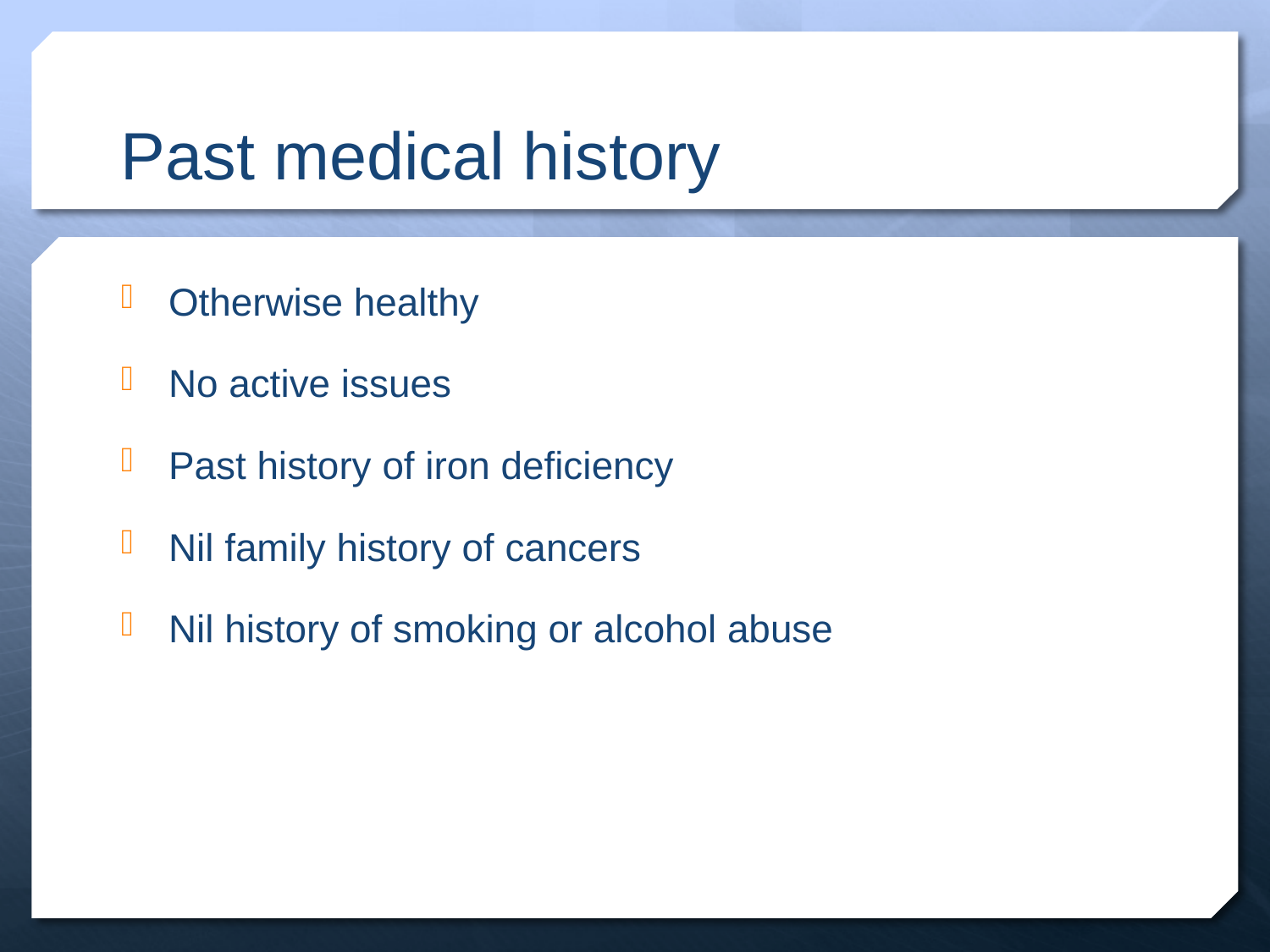

# Past medical history
Otherwise healthy
No active issues
Past history of iron deficiency
Nil family history of cancers
Nil history of smoking or alcohol abuse